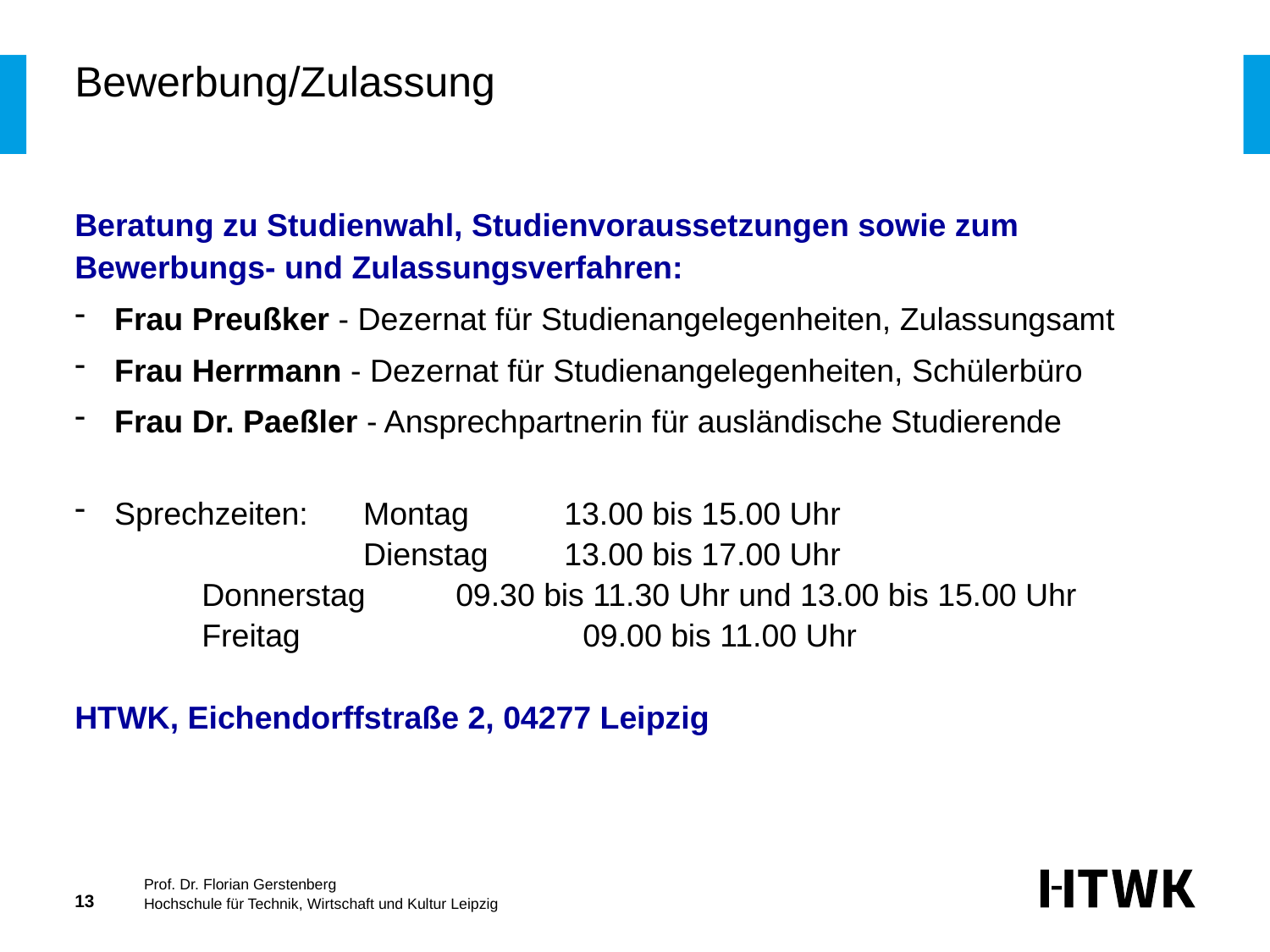

# Bewerbung/Zulassung
Beratung zu Studienwahl, Studienvoraussetzungen sowie zum Bewerbungs- und Zulassungsverfahren:
Frau Preußker - Dezernat für Studienangelegenheiten, Zulassungsamt
Frau Herrmann - Dezernat für Studienangelegenheiten, Schülerbüro
Frau Dr. Paeßler - Ansprechpartnerin für ausländische Studierende

Sprechzeiten:	Montag  			13.00 bis 15.00 Uhr
	Dienstag 			13.00 bis 17.00 Uhr
	Donnerstag 	09.30 bis 11.30 Uhr und 13.00 bis 15.00 Uhr
	Freitag 			09.00 bis 11.00 Uhr

HTWK, Eichendorffstraße 2, 04277 Leipzig

Prof. Dr. Florian Gerstenberg
13